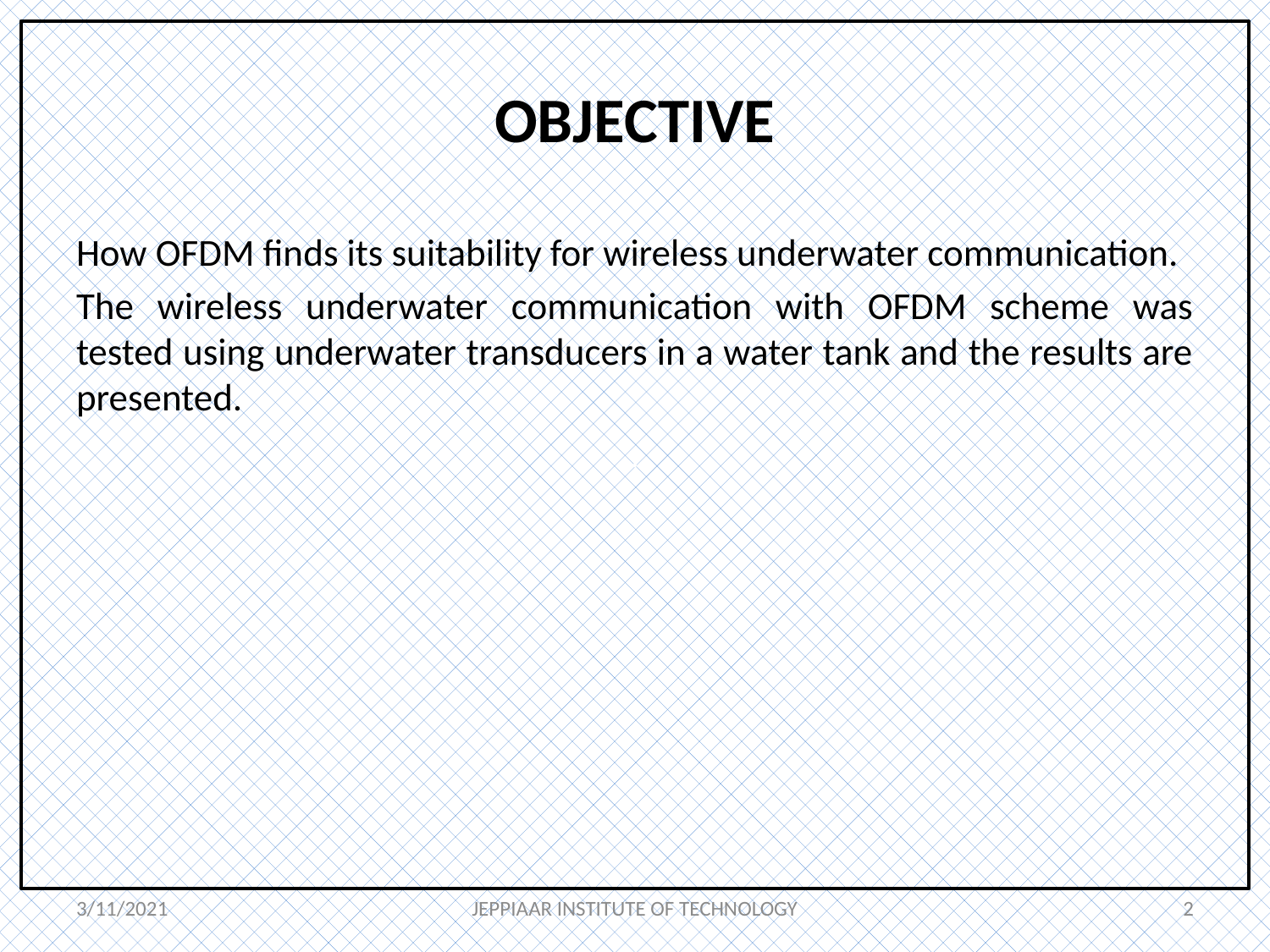

.
# OBJECTIVE
How OFDM finds its suitability for wireless underwater communication.
The wireless underwater communication with OFDM scheme was tested using underwater transducers in a water tank and the results are presented.
3/11/2021
JEPPIAAR INSTITUTE OF TECHNOLOGY
2